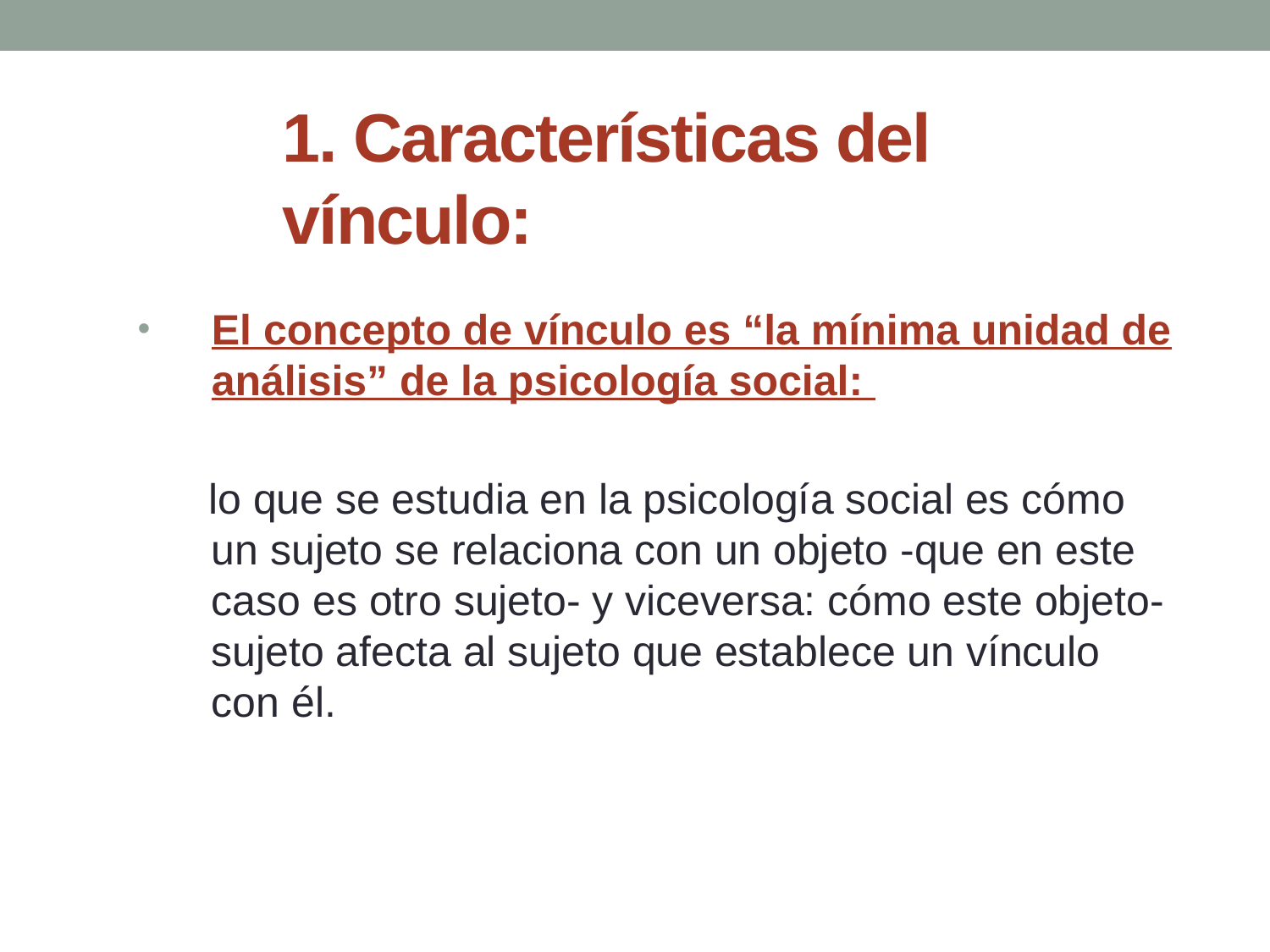

# 1. Características del vínculo:
El concepto de vínculo es “la mínima unidad de análisis” de la psicología social:

      lo que se estudia en la psicología social es cómo un sujeto se relaciona con un objeto -que en este caso es otro sujeto- y viceversa: cómo este objeto-sujeto afecta al sujeto que establece un vínculo con él.